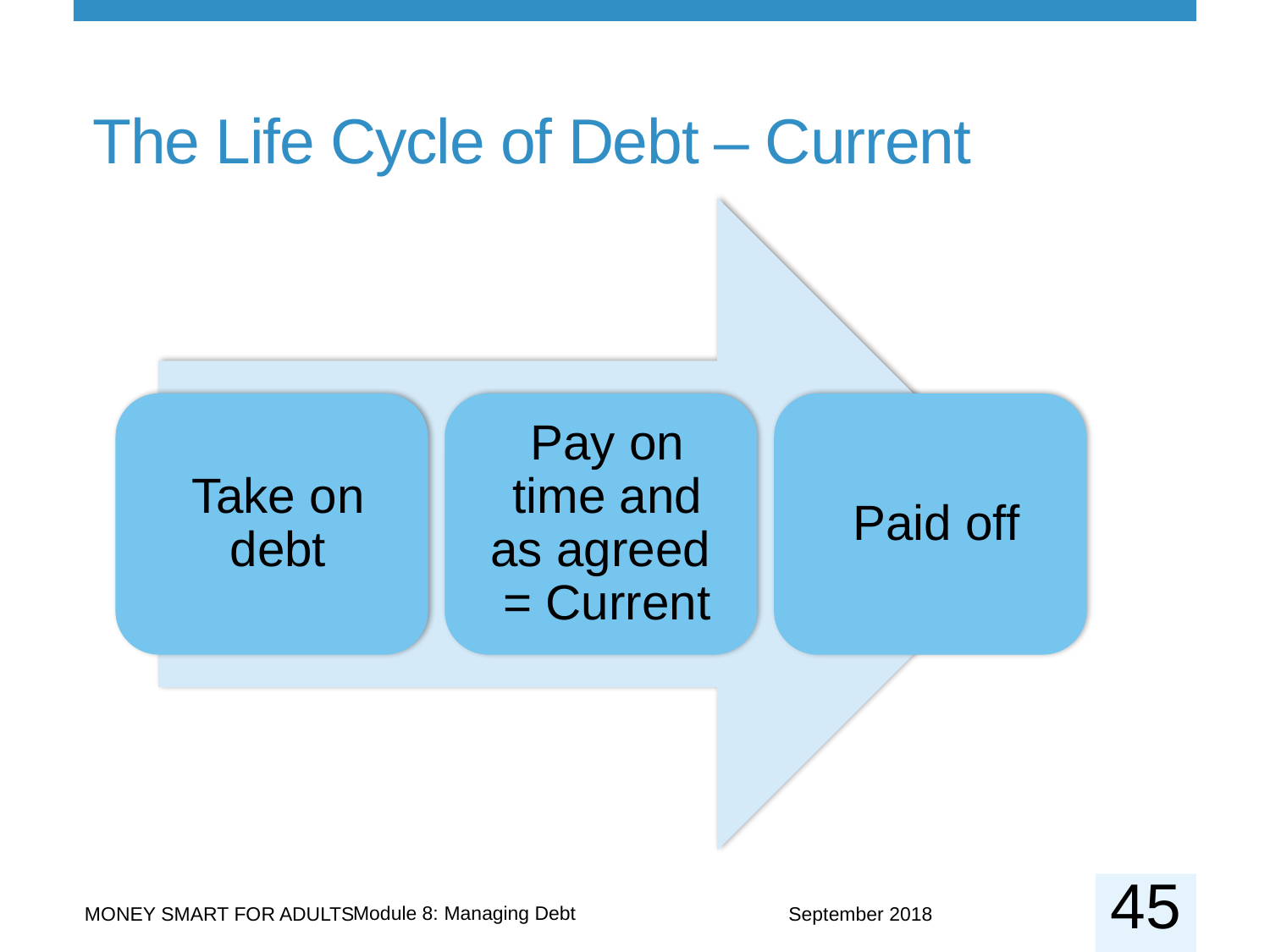

# The Life Cycle of Debt – Current
Take on debt
Pay on time and as agreed  = Current
Paid off
45